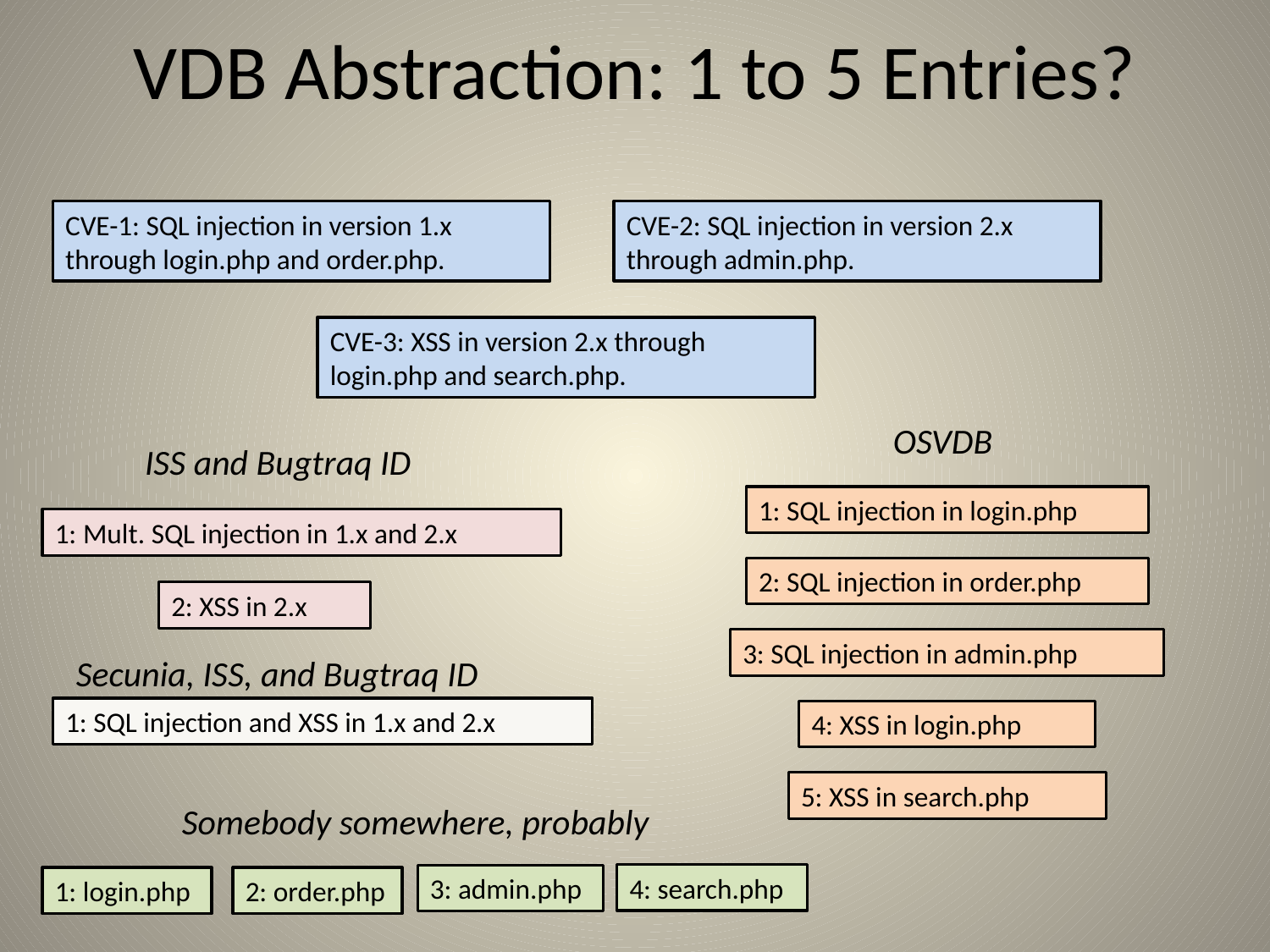

# VDB Abstraction: 1 to 5 Entries?
CVE-1: SQL injection in version 1.x through login.php and order.php.
CVE-2: SQL injection in version 2.x through admin.php.
CVE-3: XSS in version 2.x through login.php and search.php.
OSVDB
1: SQL injection in login.php
2: SQL injection in order.php
3: SQL injection in admin.php
4: XSS in login.php
5: XSS in search.php
ISS and Bugtraq ID
1: Mult. SQL injection in 1.x and 2.x
2: XSS in 2.x
Secunia, ISS, and Bugtraq ID
1: SQL injection and XSS in 1.x and 2.x
Somebody somewhere, probably
4: search.php
3: admin.php
1: login.php
2: order.php